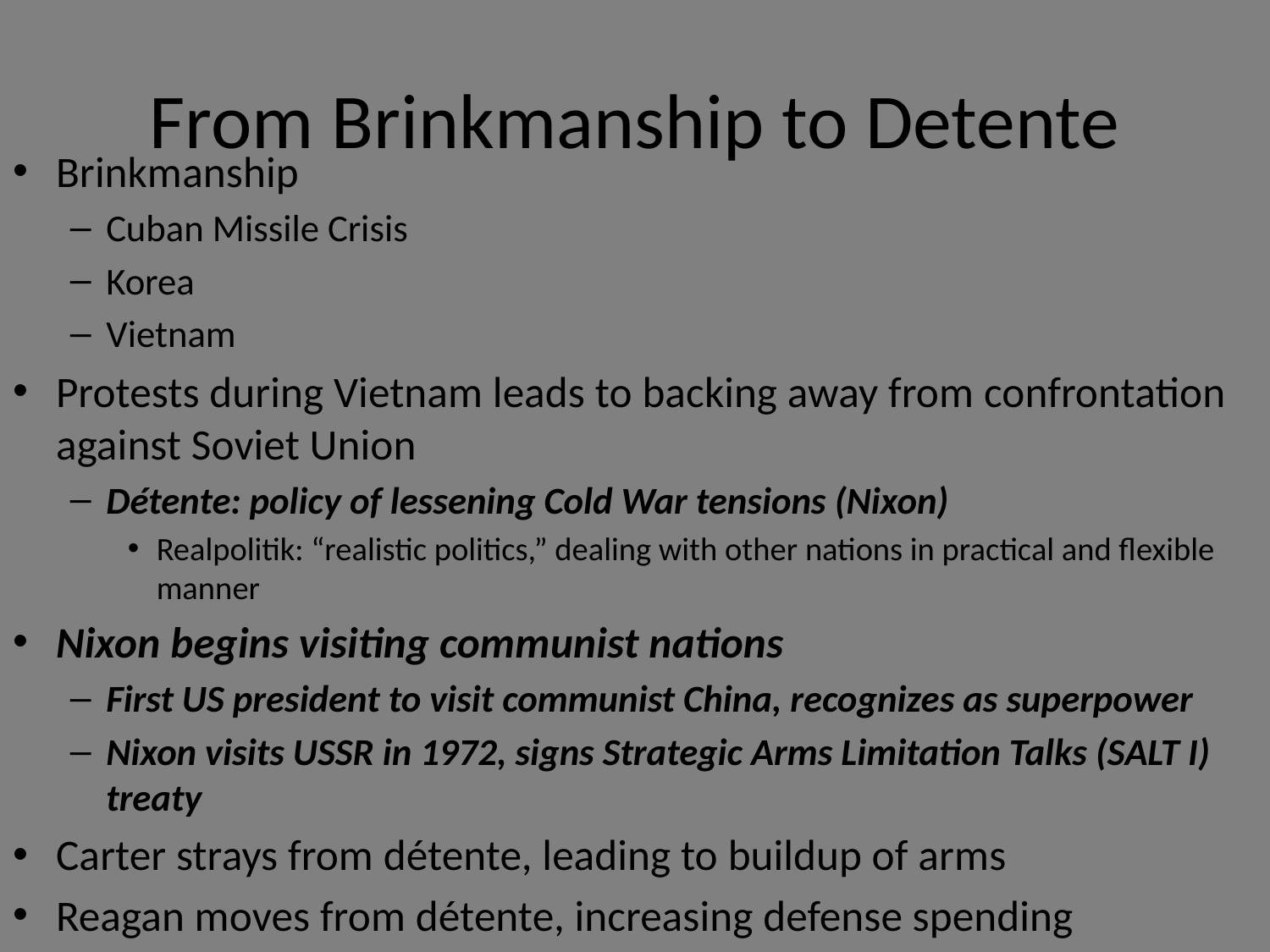

# From Brinkmanship to Detente
Brinkmanship
Cuban Missile Crisis
Korea
Vietnam
Protests during Vietnam leads to backing away from confrontation against Soviet Union
Détente: policy of lessening Cold War tensions (Nixon)
Realpolitik: “realistic politics,” dealing with other nations in practical and flexible manner
Nixon begins visiting communist nations
First US president to visit communist China, recognizes as superpower
Nixon visits USSR in 1972, signs Strategic Arms Limitation Talks (SALT I) treaty
Carter strays from détente, leading to buildup of arms
Reagan moves from détente, increasing defense spending